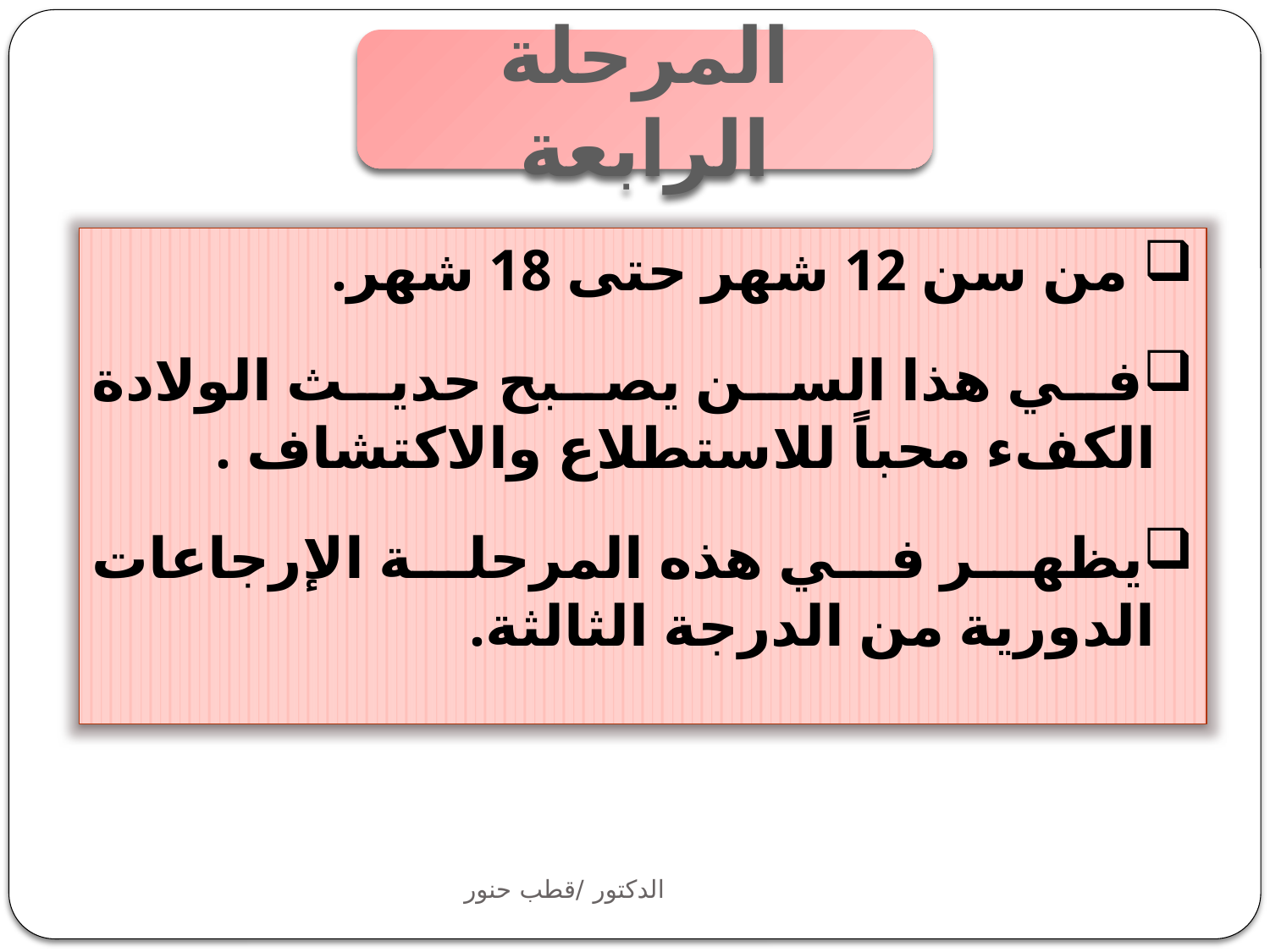

المرحلة الرابعة
 من سن 12 شهر حتى 18 شهر.
في هذا السن يصبح حديث الولادة الكفء محباً للاستطلاع والاكتشاف .
يظهر في هذه المرحلة الإرجاعات الدورية من الدرجة الثالثة.
الدكتور /قطب حنور